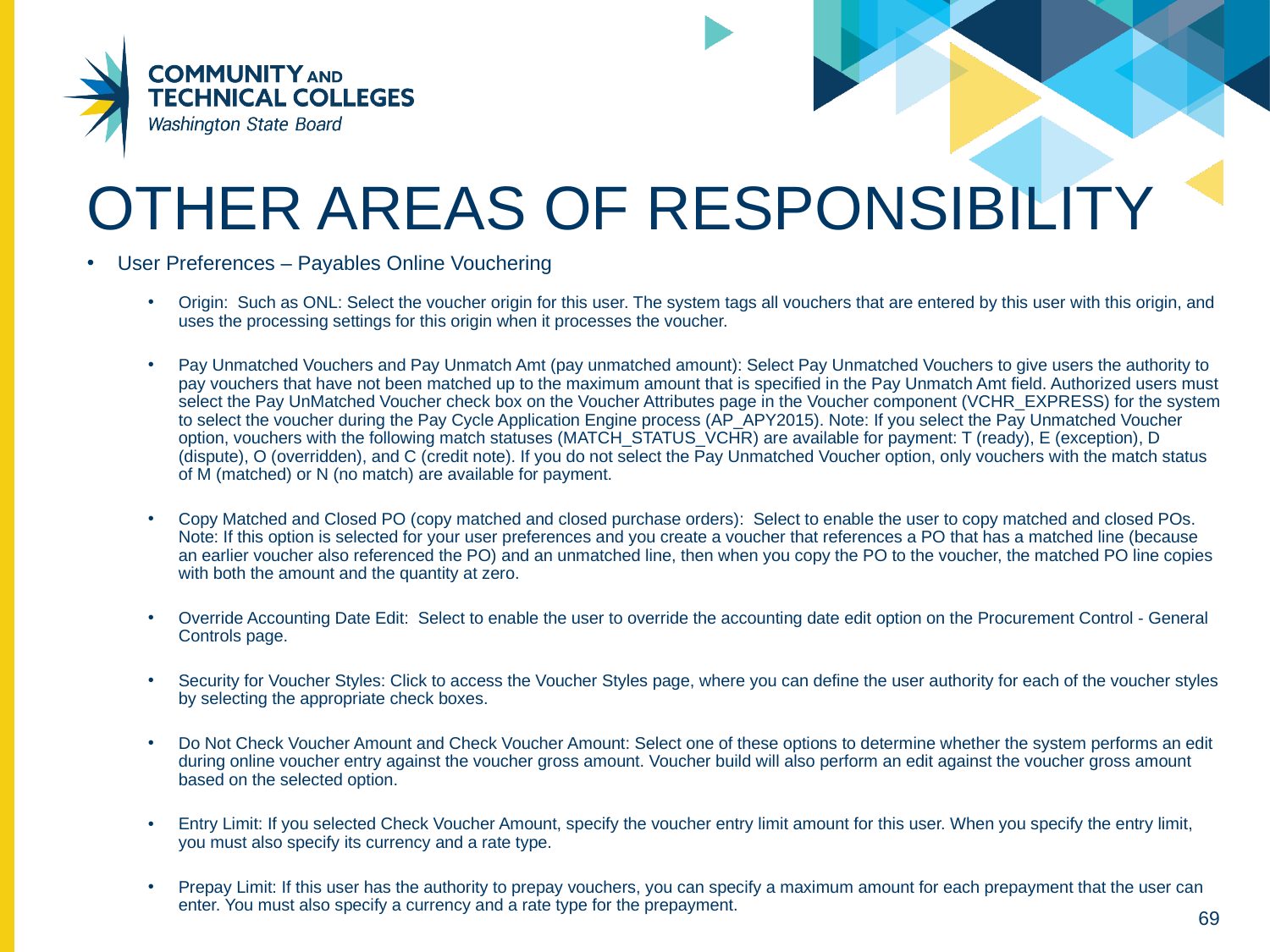

# Other Areas of Responsibility
User Preferences – Payables Online Vouchering

Origin:  Such as ONL: Select the voucher origin for this user. The system tags all vouchers that are entered by this user with this origin, and uses the processing settings for this origin when it processes the voucher.

Pay Unmatched Vouchers and Pay Unmatch Amt (pay unmatched amount): Select Pay Unmatched Vouchers to give users the authority to pay vouchers that have not been matched up to the maximum amount that is specified in the Pay Unmatch Amt field. Authorized users must select the Pay UnMatched Voucher check box on the Voucher Attributes page in the Voucher component (VCHR_EXPRESS) for the system to select the voucher during the Pay Cycle Application Engine process (AP_APY2015). Note: If you select the Pay Unmatched Voucher option, vouchers with the following match statuses (MATCH_STATUS_VCHR) are available for payment: T (ready), E (exception), D (dispute), O (overridden), and C (credit note). If you do not select the Pay Unmatched Voucher option, only vouchers with the match status of M (matched) or N (no match) are available for payment.

Copy Matched and Closed PO (copy matched and closed purchase orders):  Select to enable the user to copy matched and closed POs. Note: If this option is selected for your user preferences and you create a voucher that references a PO that has a matched line (because an earlier voucher also referenced the PO) and an unmatched line, then when you copy the PO to the voucher, the matched PO line copies with both the amount and the quantity at zero.

Override Accounting Date Edit:  Select to enable the user to override the accounting date edit option on the Procurement Control - General Controls page.

Security for Voucher Styles: Click to access the Voucher Styles page, where you can define the user authority for each of the voucher styles by selecting the appropriate check boxes.

Do Not Check Voucher Amount and Check Voucher Amount: Select one of these options to determine whether the system performs an edit during online voucher entry against the voucher gross amount. Voucher build will also perform an edit against the voucher gross amount based on the selected option.

Entry Limit: If you selected Check Voucher Amount, specify the voucher entry limit amount for this user. When you specify the entry limit, you must also specify its currency and a rate type.

Prepay Limit: If this user has the authority to prepay vouchers, you can specify a maximum amount for each prepayment that the user can enter. You must also specify a currency and a rate type for the prepayment.
69